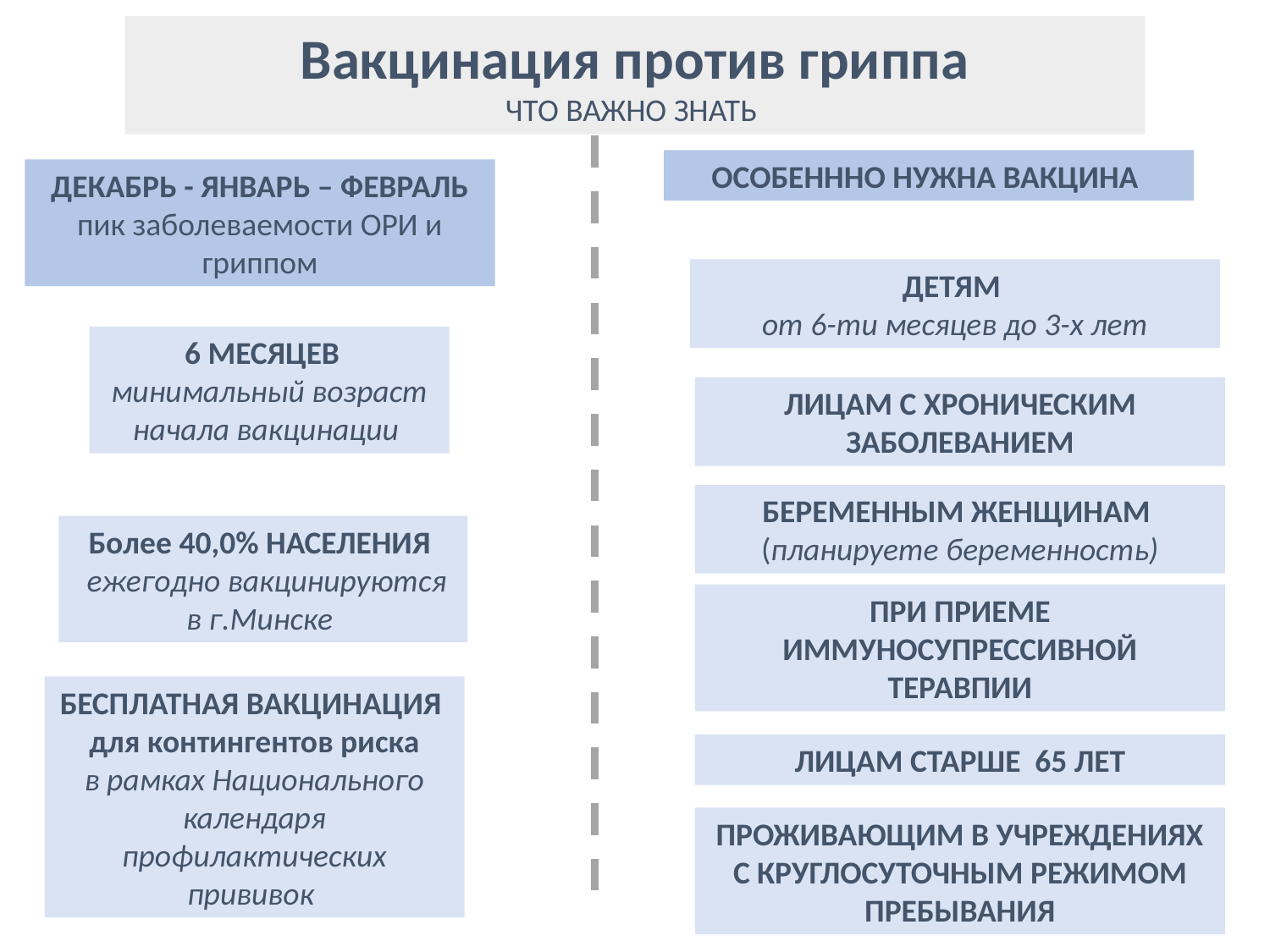

Вакцинация против гриппа
ЧТО ВАЖНО ЗНАТЬ
ОСОБЕНННО НУЖНА ВАКЦИНА
ДЕКАБРЬ - ЯНВАРЬ – ФЕВРАЛЬ
пик заболеваемости ОРИ и гриппом
ДЕТЯМ
от 6-ти месяцев до 3-х лет
6 МЕСЯЦЕВ
минимальный возраст начала вакцинации
ЛИЦАМ С ХРОНИЧЕСКИМ ЗАБОЛЕВАНИЕМ
БЕРЕМЕННЫМ ЖЕНЩИНАМ
(планируете беременность)
Более 40,0% НАСЕЛЕНИЯ
 ежегодно вакцинируются в г.Минске
ПРИ ПРИЕМЕ ИММУНОСУПРЕССИВНОЙ ТЕРАВПИИ
БЕСПЛАТНАЯ ВАКЦИНАЦИЯ
для контингентов риска
в рамках Национального календаря профилактических прививок
ЛИЦАМ СТАРШЕ  65 ЛЕТ
ПРОЖИВАЮЩИМ В УЧРЕЖДЕНИЯХ С КРУГЛОСУТОЧНЫМ РЕЖИМОМ ПРЕБЫВАНИЯ
5